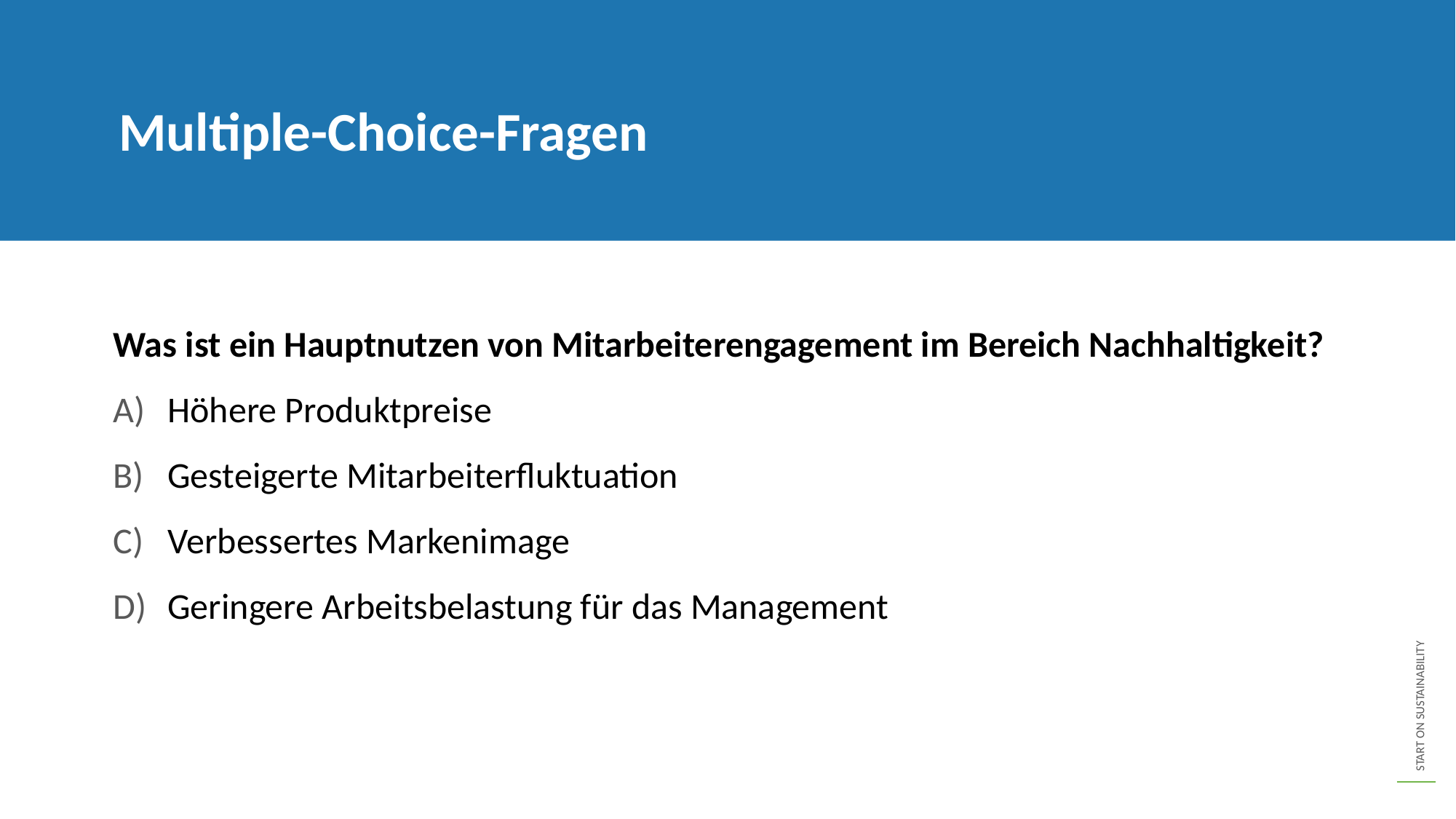

Multiple-Choice-Fragen

Was ist ein Hauptnutzen von Mitarbeiterengagement im Bereich Nachhaltigkeit?
Höhere Produktpreise
Gesteigerte Mitarbeiterfluktuation
Verbessertes Markenimage
Geringere Arbeitsbelastung für das Management